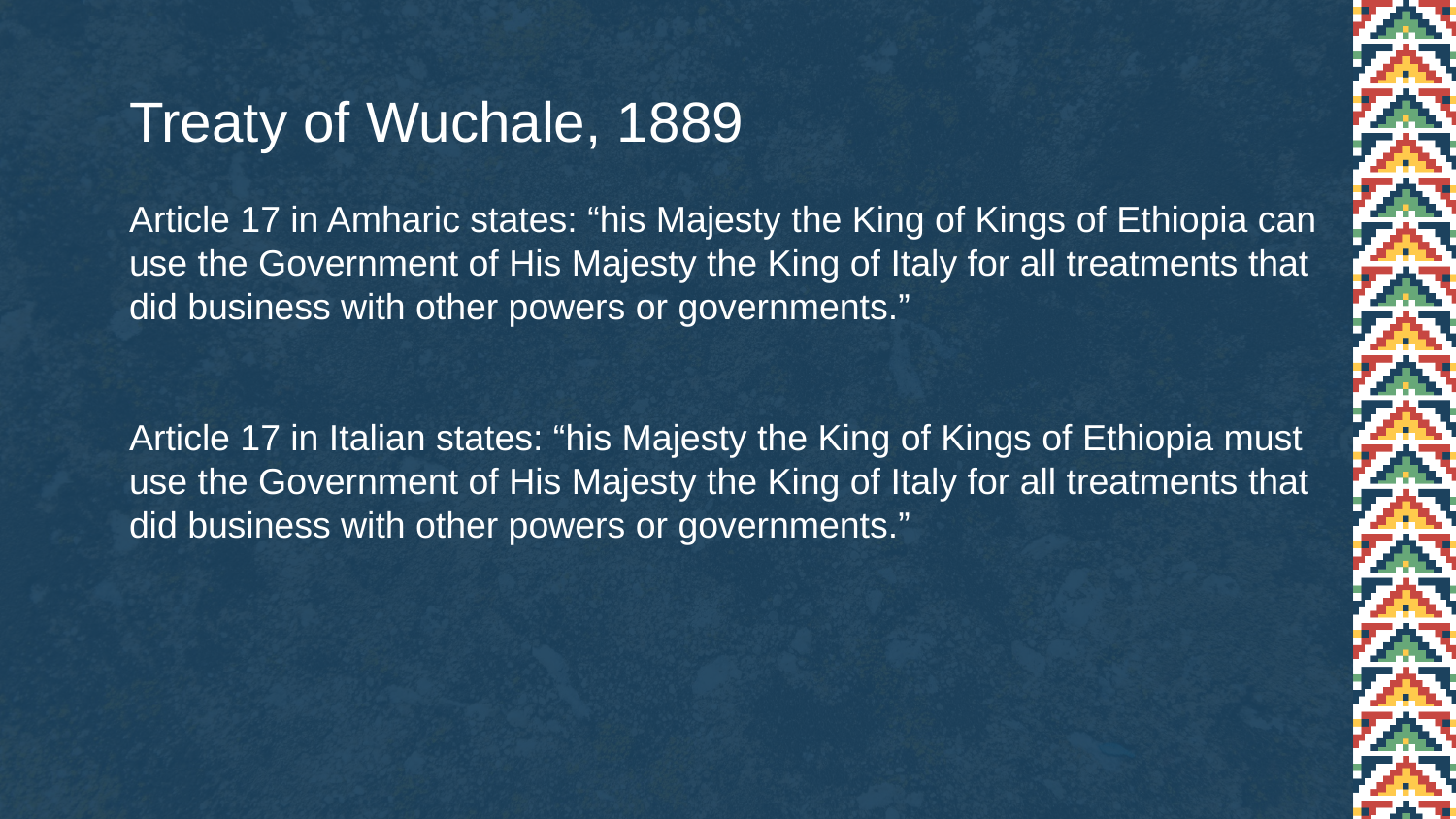

# Treaty of Wuchale, 1889
Article 17 in Amharic states: “his Majesty the King of Kings of Ethiopia can use the Government of His Majesty the King of Italy for all treatments that did business with other powers or governments.”

Article 17 in Italian states: “his Majesty the King of Kings of Ethiopia must use the Government of His Majesty the King of Italy for all treatments that did business with other powers or governments.”